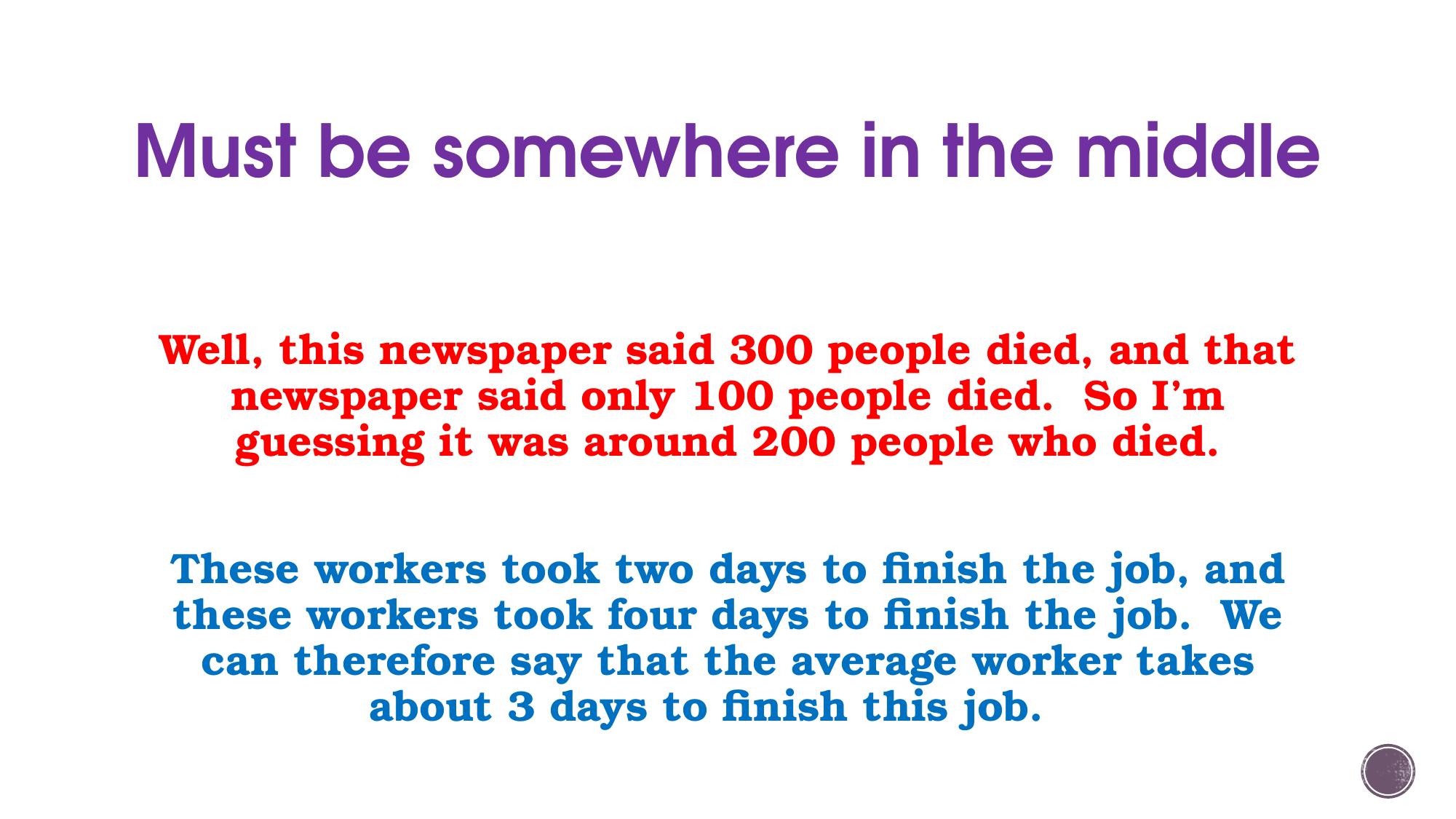

# Must be somewhere in the middle

Well, this newspaper said 300 people died, and that newspaper said only 100 people died.  So I’m guessing it was around 200 people who died.

These workers took two days to finish the job, and these workers took four days to finish the job.  We can therefore say that the average worker takes about 3 days to finish this job.